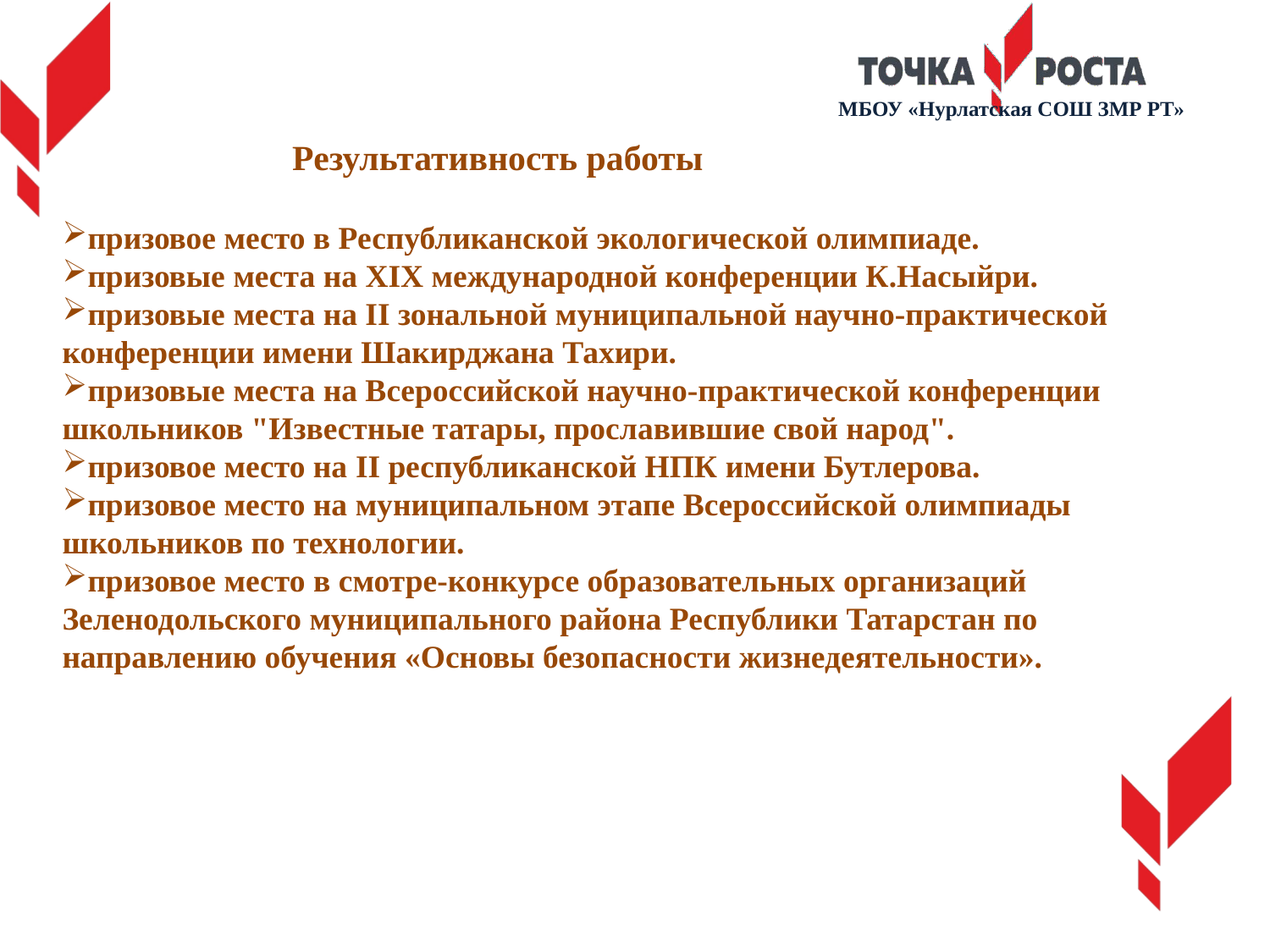

МБОУ «Нурлатская СОШ ЗМР РТ»
Результативность работы
призовое место в Республиканской экологической олимпиаде.
призовые места на XIX международной конференции К.Насыйри.
призовые места на II зональной муниципальной научно-практической конференции имени Шакирджана Тахири.
призовые места на Всероссийской научно-практической конференции школьников "Известные татары, прославившие свой народ".
призовое место на II республиканской НПК имени Бутлерова.
призовое место на муниципальном этапе Всероссийской олимпиады школьников по технологии.
призовое место в смотре-конкурсе образовательных организаций Зеленодольского муниципального района Республики Татарстан по направлению обучения «Основы безопасности жизнедеятельности».